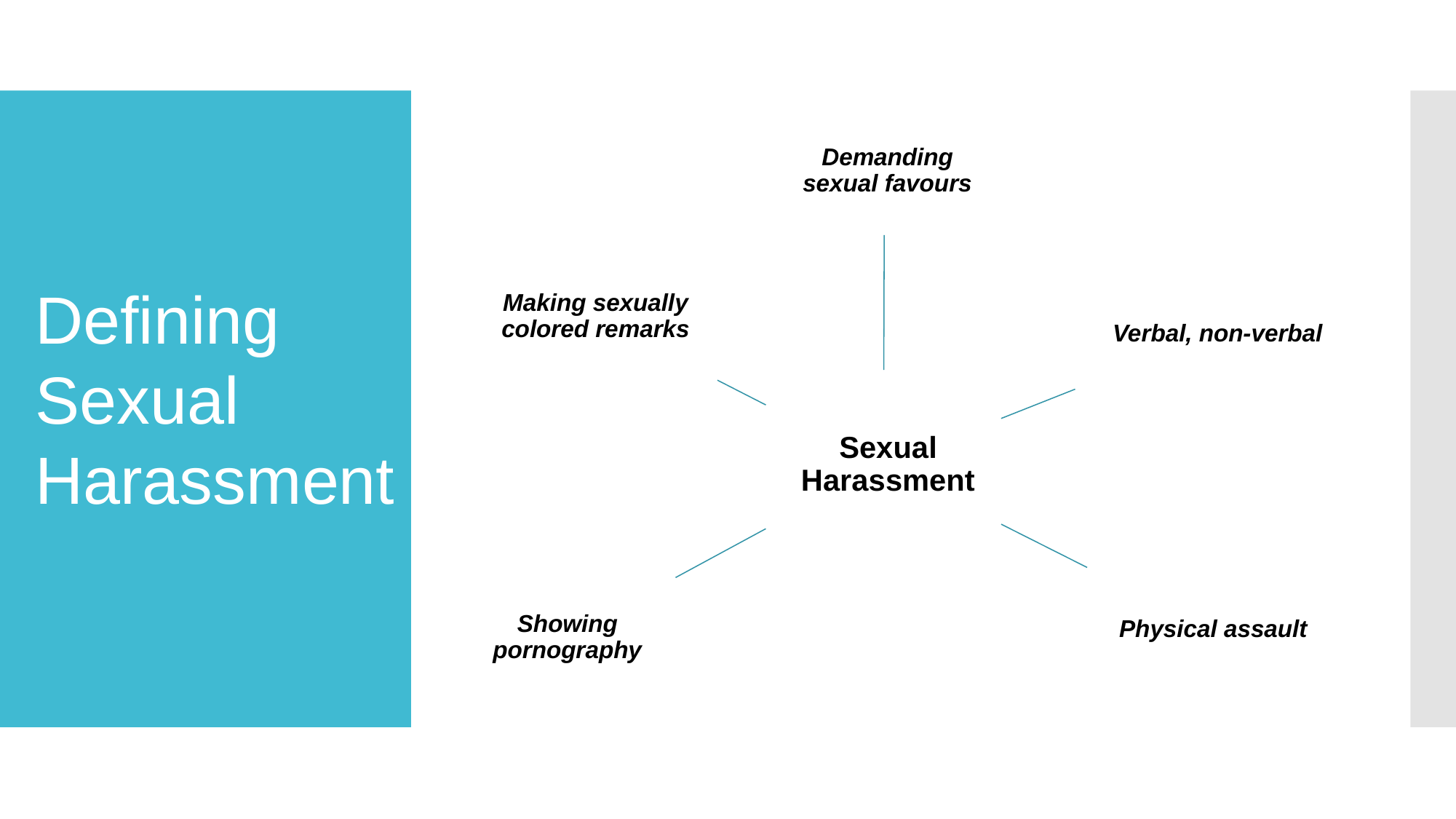

Sexual Harassment
Demanding sexual favours
Verbal, non-verbal
Physical assault
Showing pornography
Making sexually colored remarks
Defining
Sexual
Harassment